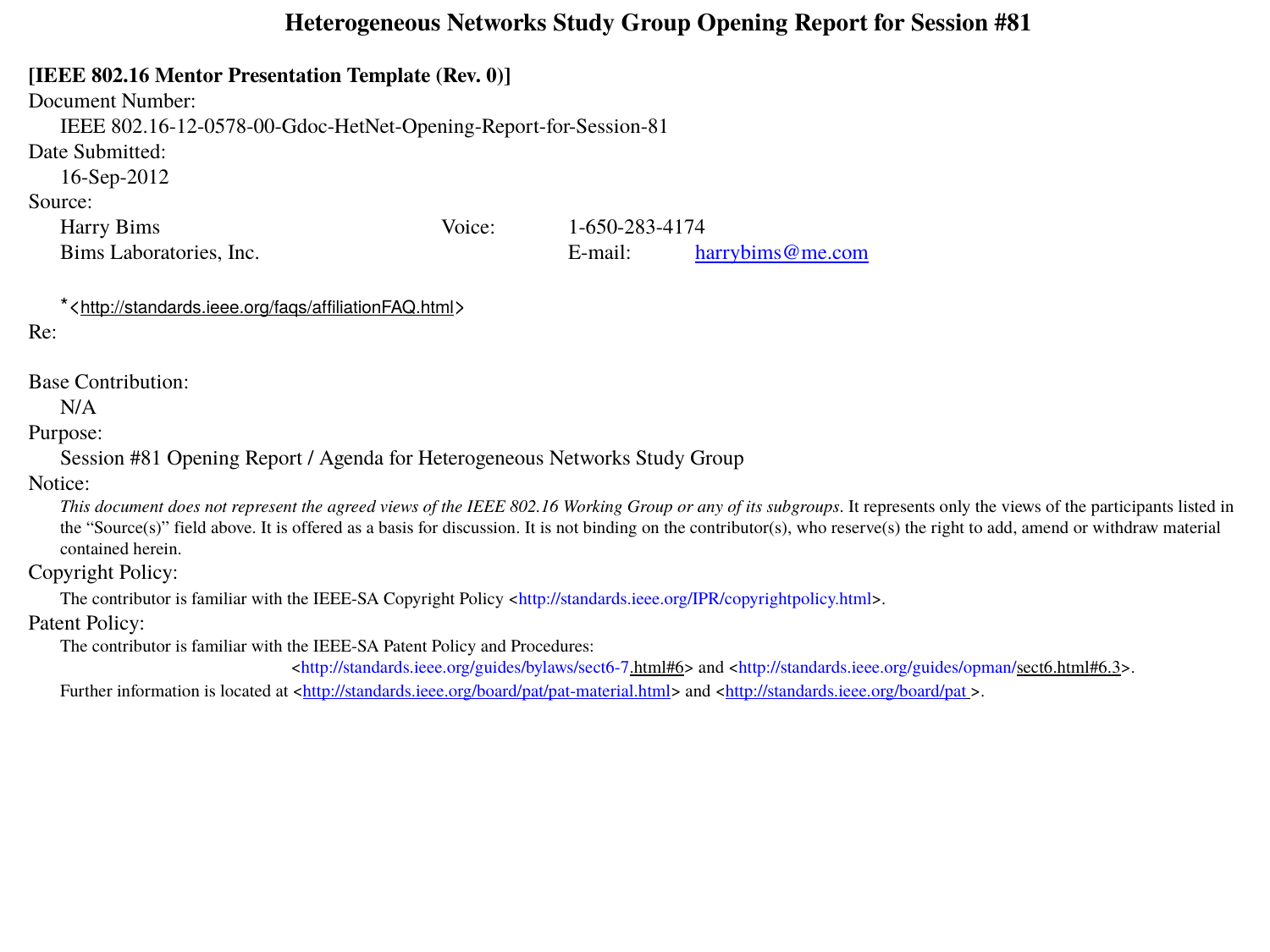

Heterogeneous Networks Study Group Opening Report for Session #81

[IEEE 802.16 Mentor Presentation Template (Rev. 0)]
Document Number:
IEEE 802.16-12-0578-00-Gdoc-HetNet-Opening-Report-for-Session-81
Date Submitted:
16-Sep-2012
Source:
Harry Bims			Voice:	1-650-283-4174
Bims Laboratories, Inc.			E-mail:	harrybims@me.com

*<http://standards.ieee.org/faqs/affiliationFAQ.html>
Re:

Base Contribution:
N/A
Purpose:
Session #81 Opening Report / Agenda for Heterogeneous Networks Study Group
Notice:
This document does not represent the agreed views of the IEEE 802.16 Working Group or any of its subgroups. It represents only the views of the participants listed in the “Source(s)” field above. It is offered as a basis for discussion. It is not binding on the contributor(s), who reserve(s) the right to add, amend or withdraw material contained herein.
Copyright Policy:
The contributor is familiar with the IEEE-SA Copyright Policy <http://standards.ieee.org/IPR/copyrightpolicy.html>.
Patent Policy:
The contributor is familiar with the IEEE-SA Patent Policy and Procedures:
<http://standards.ieee.org/guides/bylaws/sect6-7.html#6> and <http://standards.ieee.org/guides/opman/sect6.html#6.3>.
Further information is located at <http://standards.ieee.org/board/pat/pat-material.html> and <http://standards.ieee.org/board/pat >.